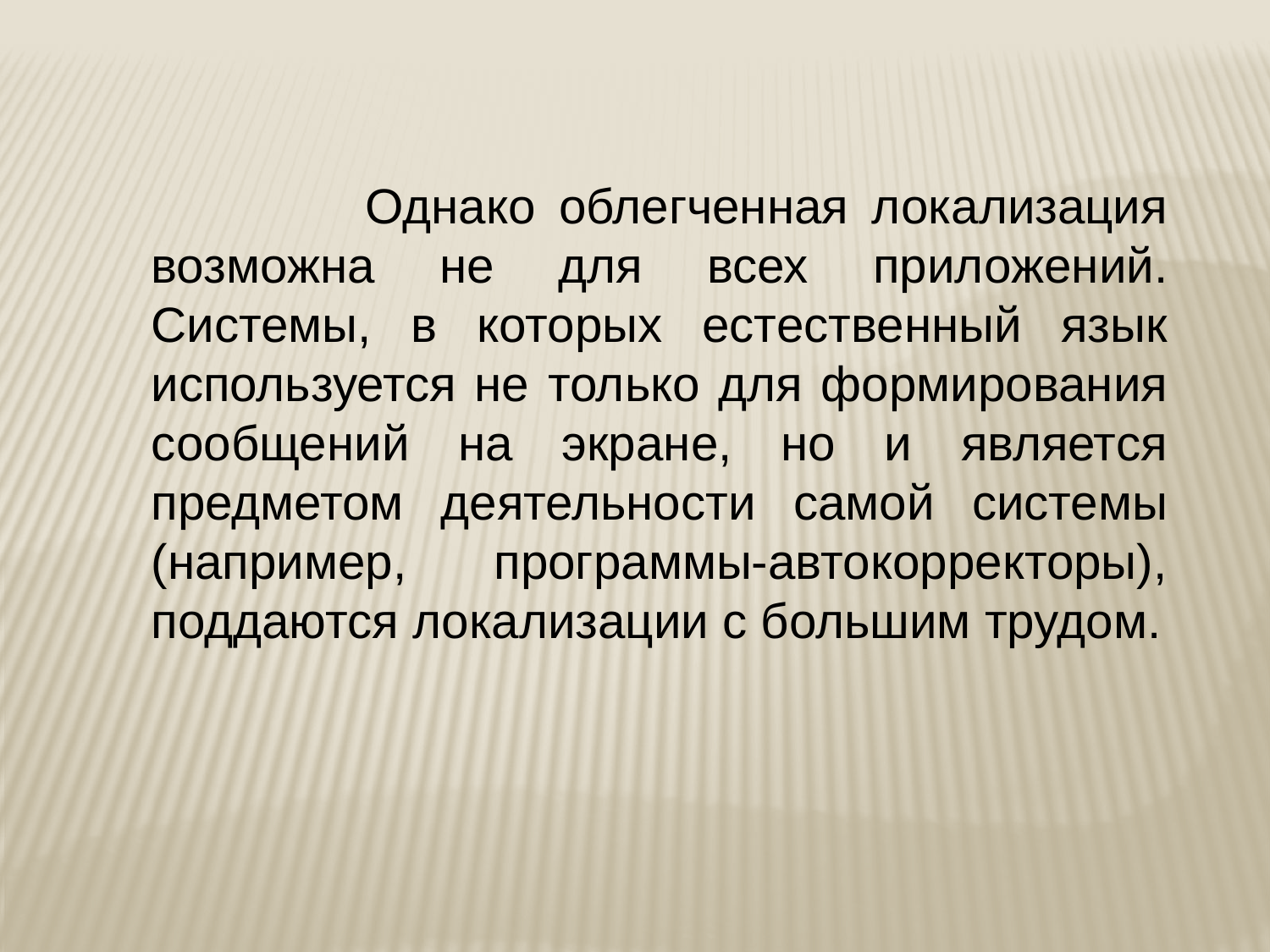

Однако облегченная локализация возможна не для всех приложений. Системы, в которых естественный язык используется не только для формирования сообщений на экране, но и является предметом деятельности самой системы (например, программы-автокорректоры), поддаются локализации с большим трудом.